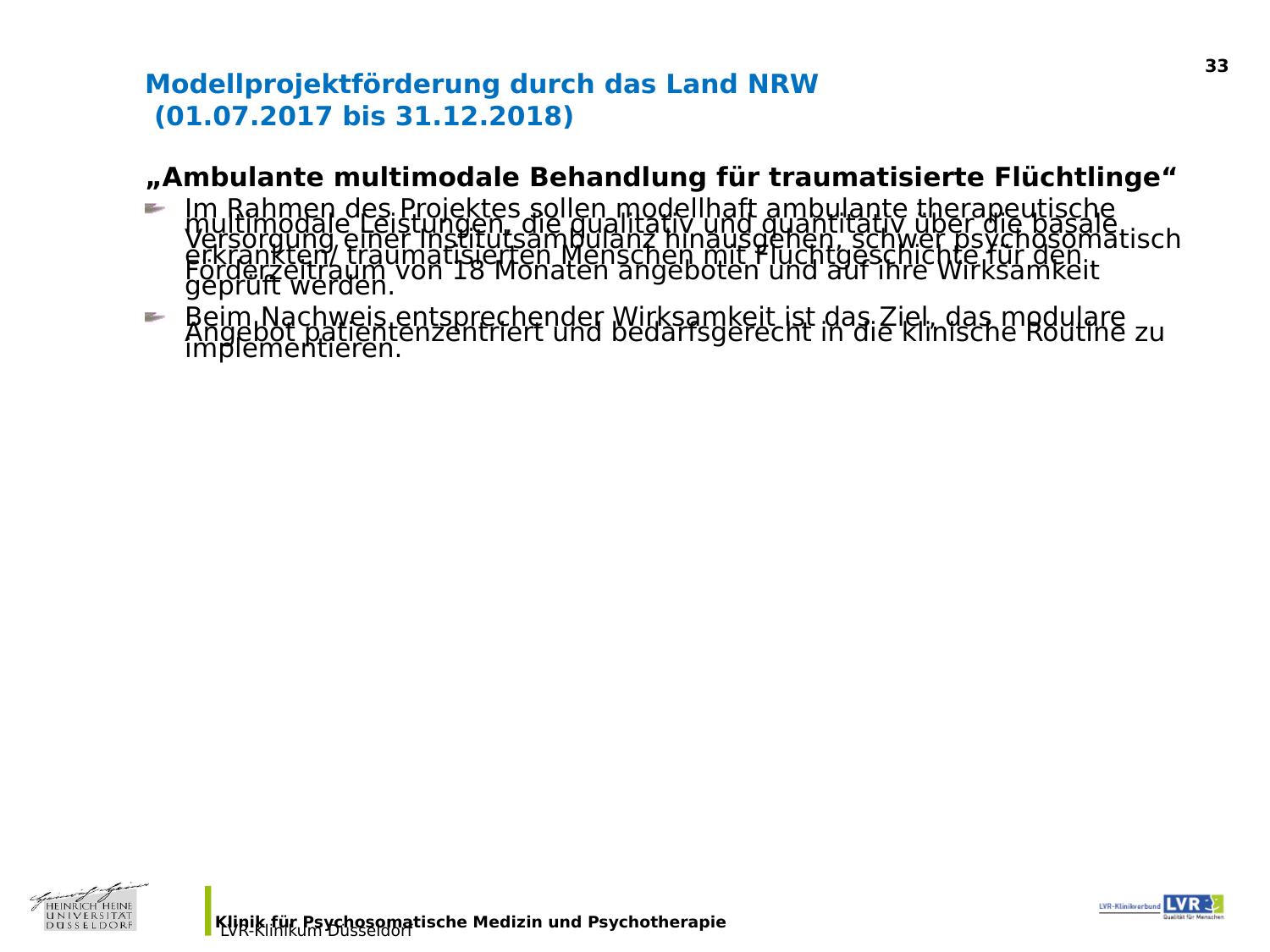

33
Modellprojektförderung durch das Land NRW
 (01.07.2017 bis 31.12.2018)
„Ambulante multimodale Behandlung für traumatisierte Flüchtlinge“

Im Rahmen des Projektes sollen modellhaft ambulante therapeutische multimodale Leistungen, die qualitativ und quantitativ über die basale Versorgung einer Institutsambulanz hinausgehen, schwer psychosomatisch erkrankten/ traumatisierten Menschen mit Fluchtgeschichte für den Förderzeitraum von 18 Monaten angeboten und auf ihre Wirksamkeit geprüft werden.

Beim Nachweis entsprechender Wirksamkeit ist das Ziel, das modulare Angebot patientenzentriert und bedarfsgerecht in die klinische Routine zu implementieren.